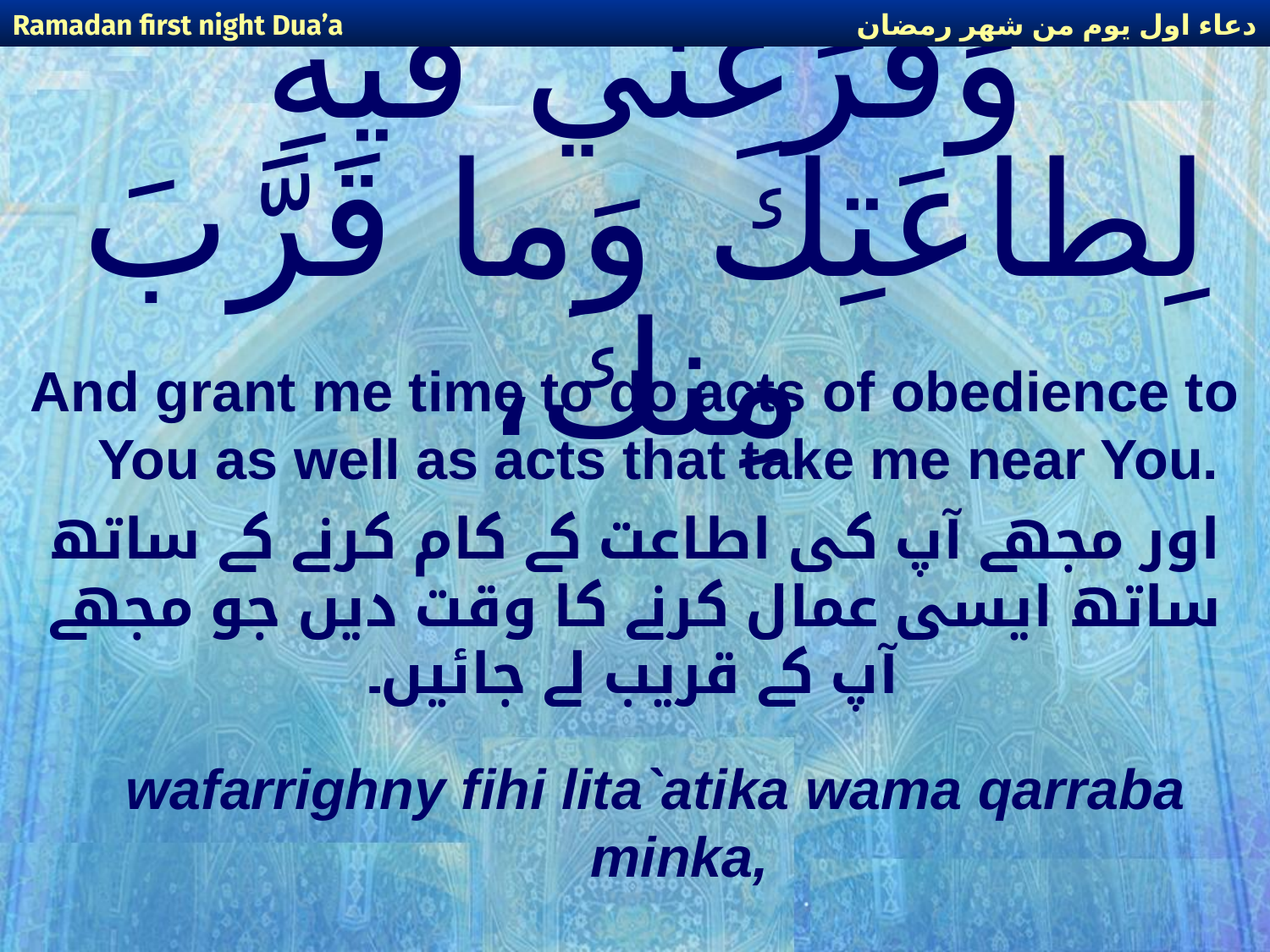

دعاء اول يوم من شهر رمضان
Ramadan first night Dua’a
# وَفَرِّغْني فيهِ لِطاعَتِكَ وَما قَرَّبَ مِنكَ،
And grant me time to do acts of obedience to You as well as acts that take me near You.
اور مجھے آپ کی اطاعت کے کام کرنے کے ساتھ ساتھ ایسی عمال کرنے کا وقت دیں جو مجھے آپ کے قریب لے جائیں۔

wafarrighny fihi lita`atika wama qarraba minka,